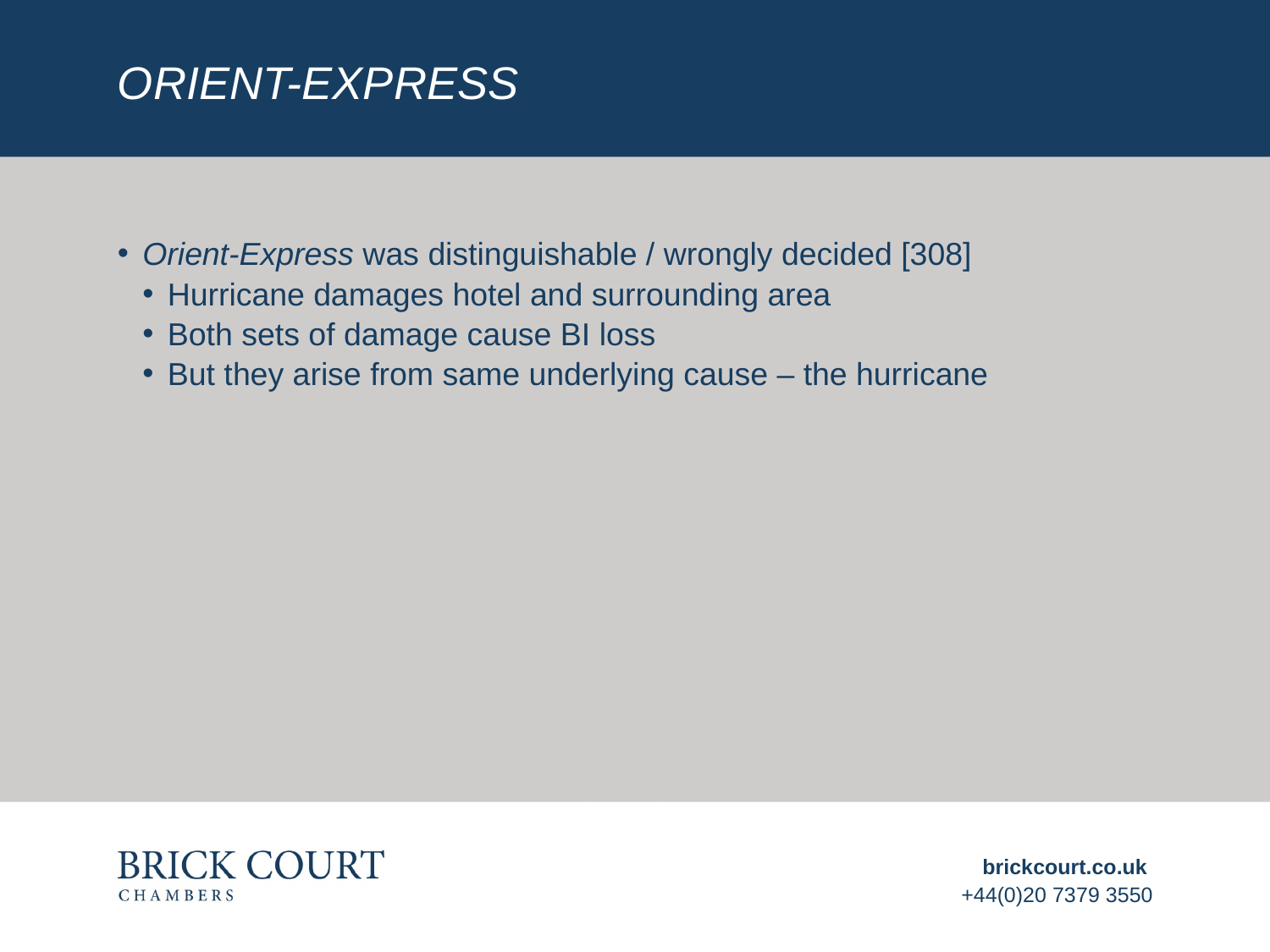

# ORIENT-EXPRESS
Orient-Express was distinguishable / wrongly decided [308]
Hurricane damages hotel and surrounding area
Both sets of damage cause BI loss
But they arise from same underlying cause – the hurricane

brickcourt.co.uk
+44(0)20 7379 3550